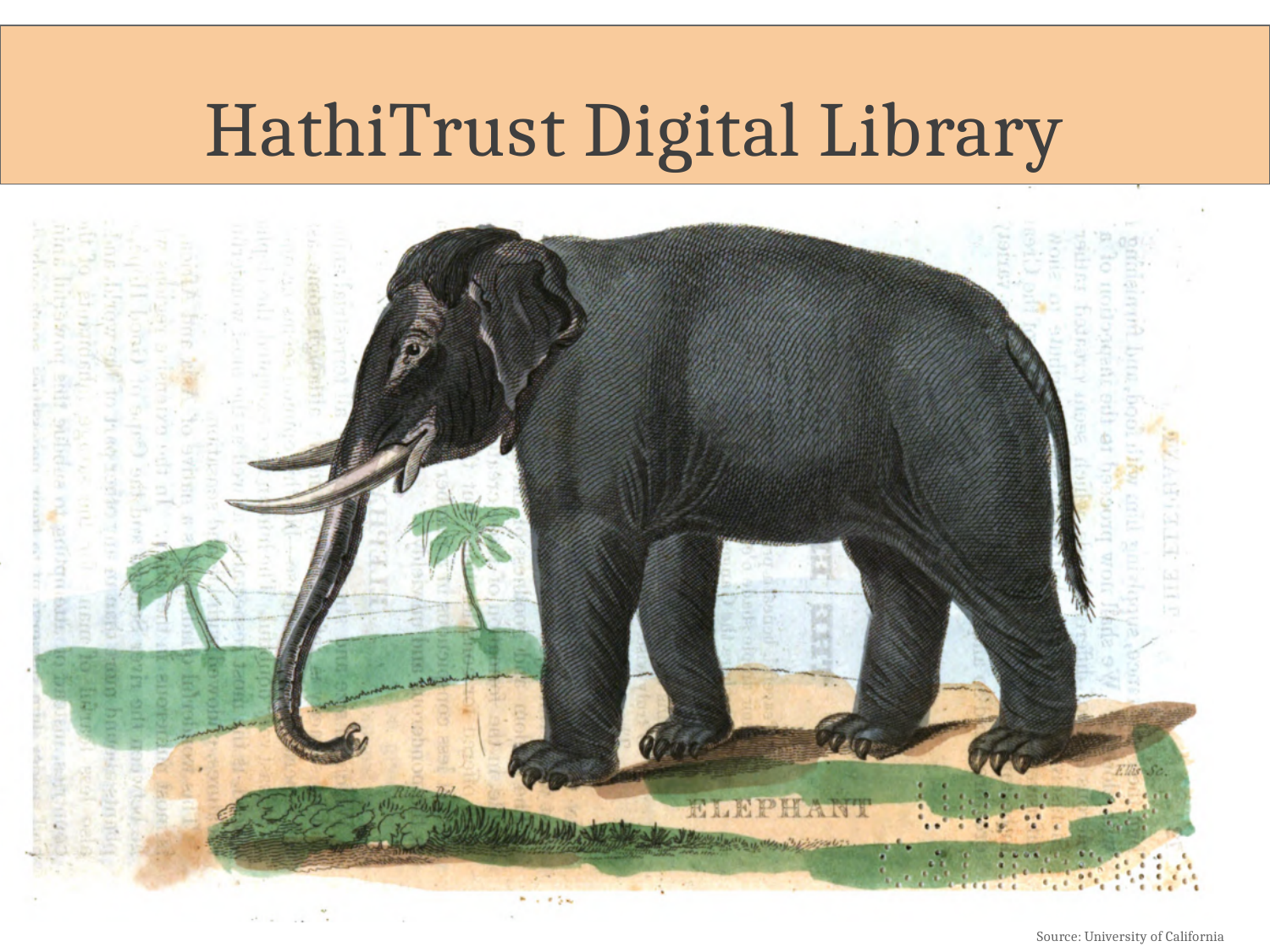

# HathiTrust Digital Library

Source: University of California